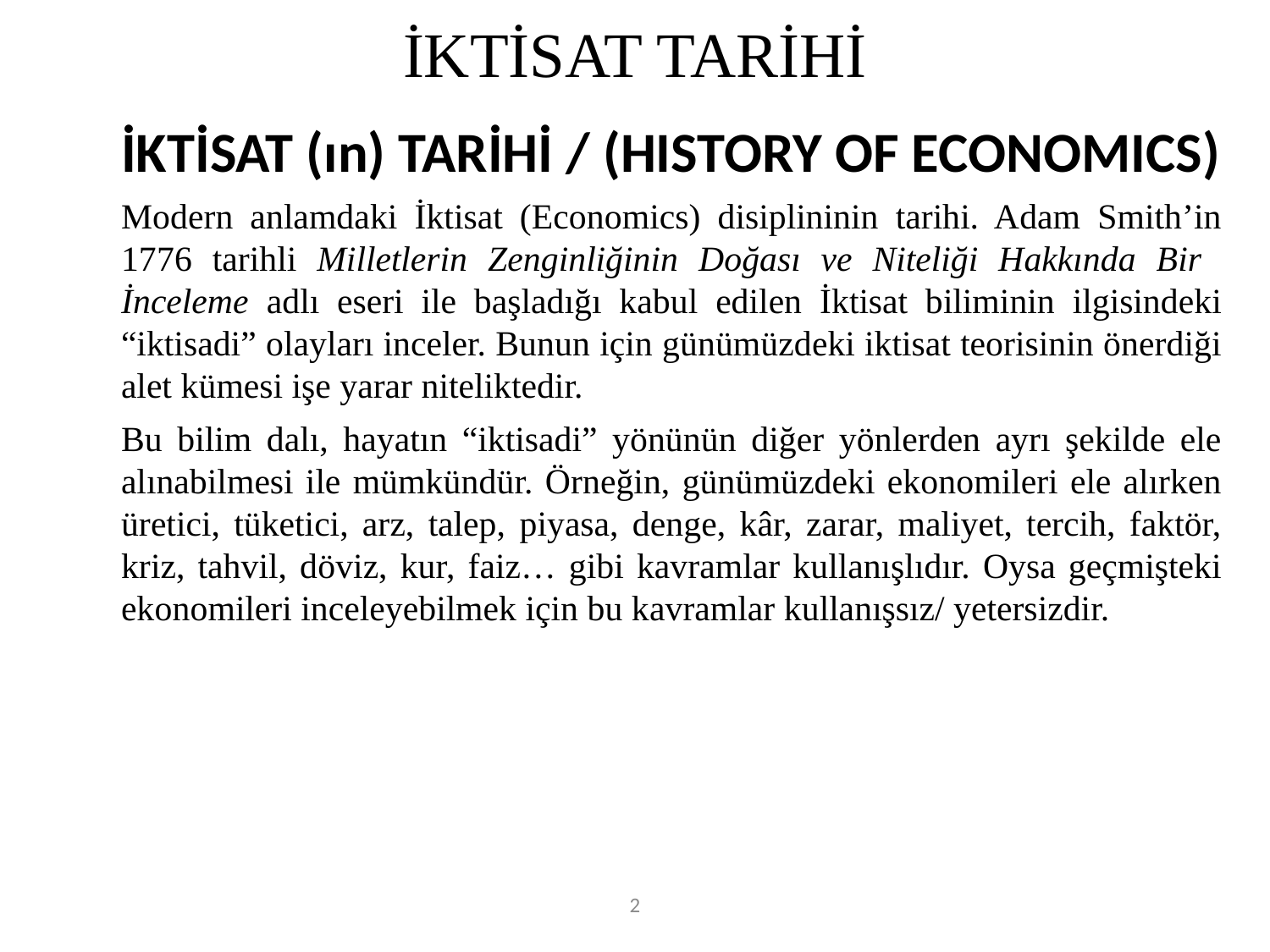

# İKTİSAT TARİHİ
	İKTİSAT (ın) TARİHİ / (HISTORY OF ECONOMICS)
	Modern anlamdaki İktisat (Economics) disiplininin tarihi. Adam Smith’in 1776 tarihli Milletlerin Zenginliğinin Doğası ve Niteliği Hakkında Bir  İnceleme adlı eseri ile başladığı kabul edilen İktisat biliminin ilgisindeki “iktisadi” olayları inceler. Bunun için günümüzdeki iktisat teorisinin önerdiği alet kümesi işe yarar niteliktedir.
	Bu bilim dalı, hayatın “iktisadi” yönünün diğer yönlerden ayrı şekilde ele alınabilmesi ile mümkündür. Örneğin, günümüzdeki ekonomileri ele alırken üretici, tüketici, arz, talep, piyasa, denge, kâr, zarar, maliyet, tercih, faktör, kriz, tahvil, döviz, kur, faiz… gibi kavramlar kullanışlıdır. Oysa geçmişteki ekonomileri inceleyebilmek için bu kavramlar kullanışsız/ yetersizdir.

2